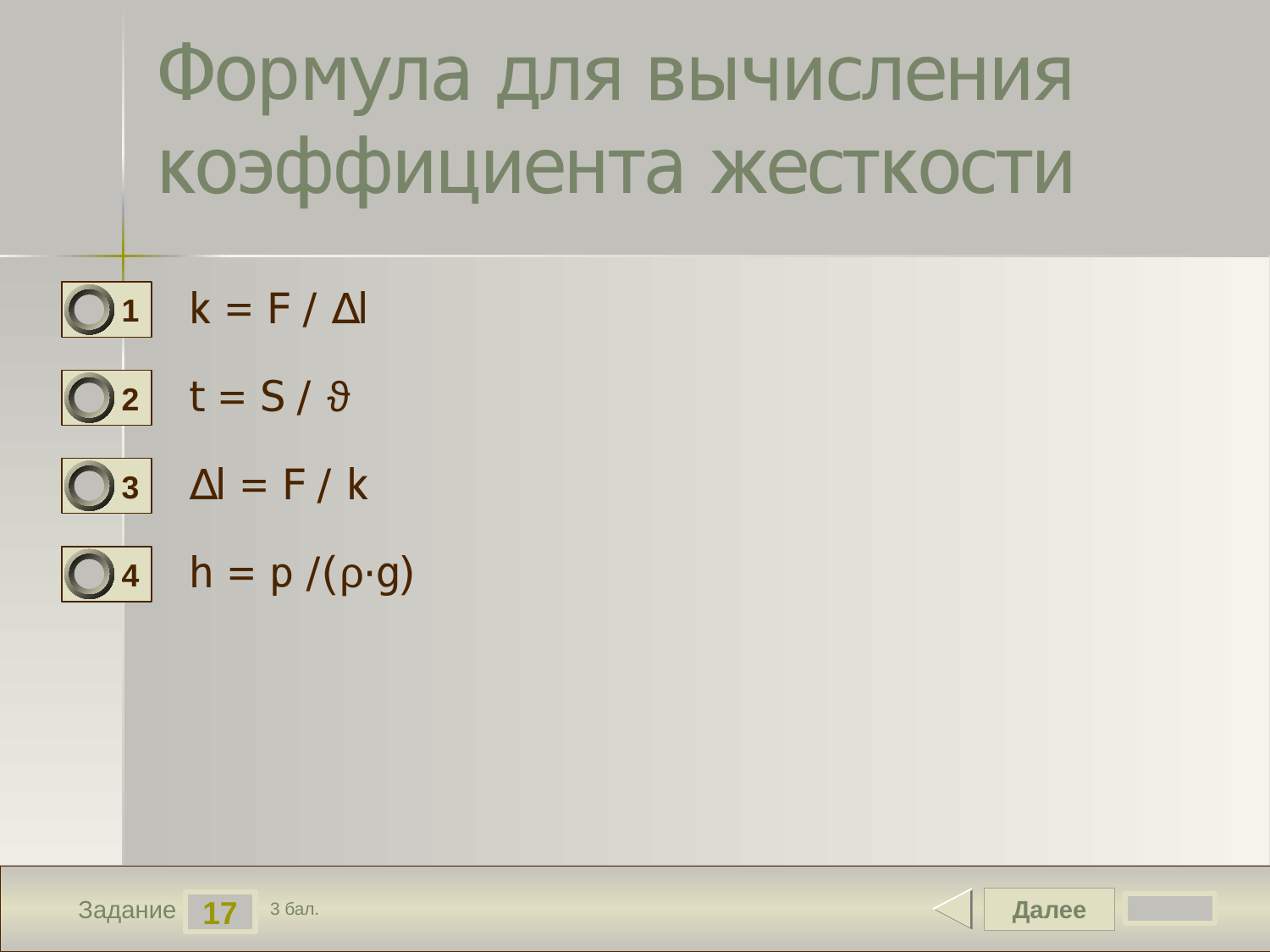

# Формула для вычисления коэффициента жесткости
k = F / ∆l

1

t = S / ϑ

2

∆l = F / k

3

h = p /(ρ∙g)

4

Далее
17
Задание

3 бал.